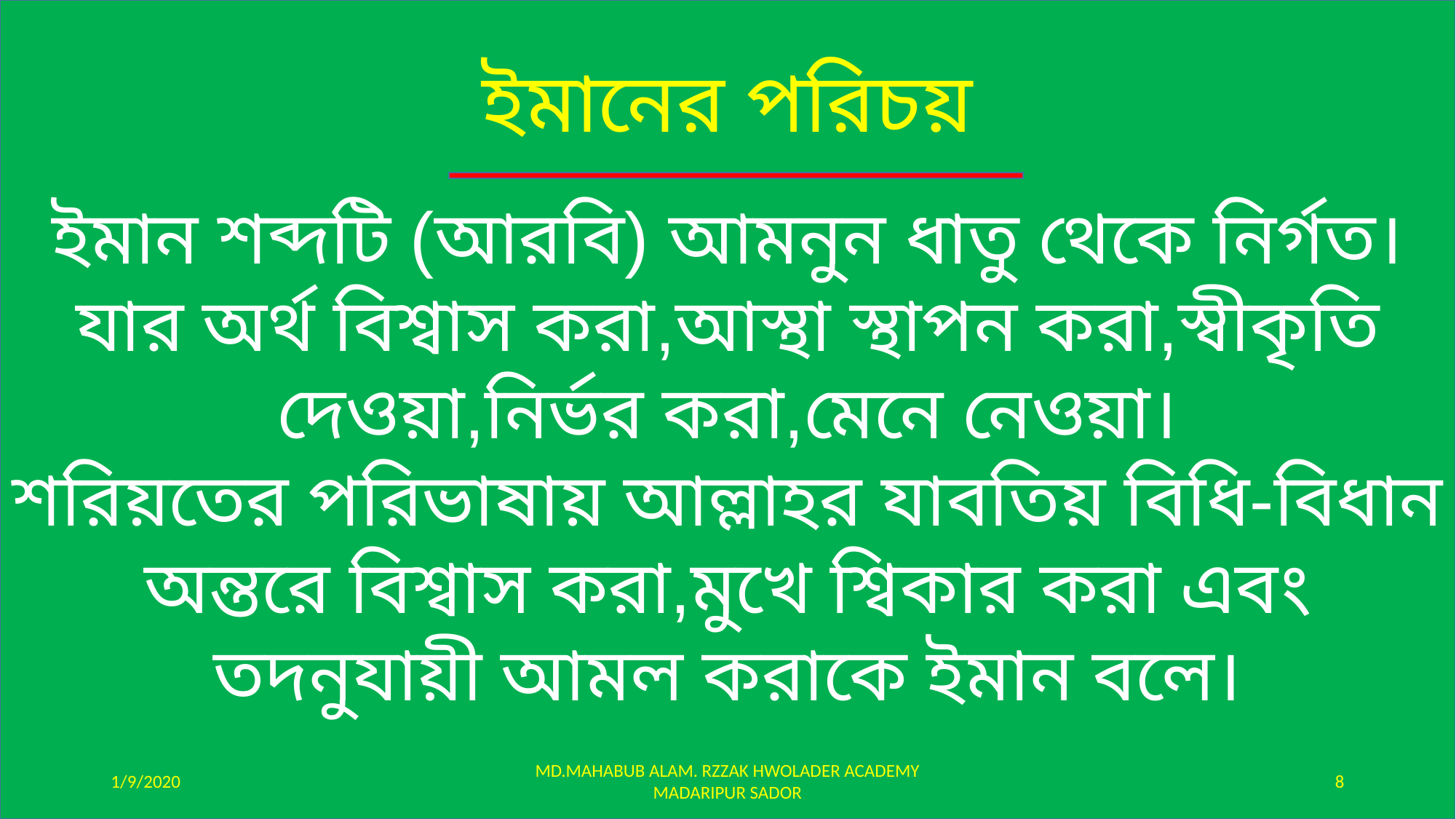

ইমান শব্দটি (আরবি) আমনুন ধাতু থেকে নির্গত। যার অর্থ বিশ্বাস করা,আস্থা স্থাপন করা,স্বীকৃতি দেওয়া,নির্ভর করা,মেনে নেওয়া।
শরিয়তের পরিভাষায় আল্লাহর যাবতিয় বিধি-বিধান অন্তরে বিশ্বাস করা,মুখে শ্বিকার করা এবং তদনুযায়ী আমল করাকে ইমান বলে।
ইমানের পরিচয়

1/9/2020
MD.MAHABUB ALAM. RZZAK HWOLADER ACADEMY MADARIPUR SADOR
8